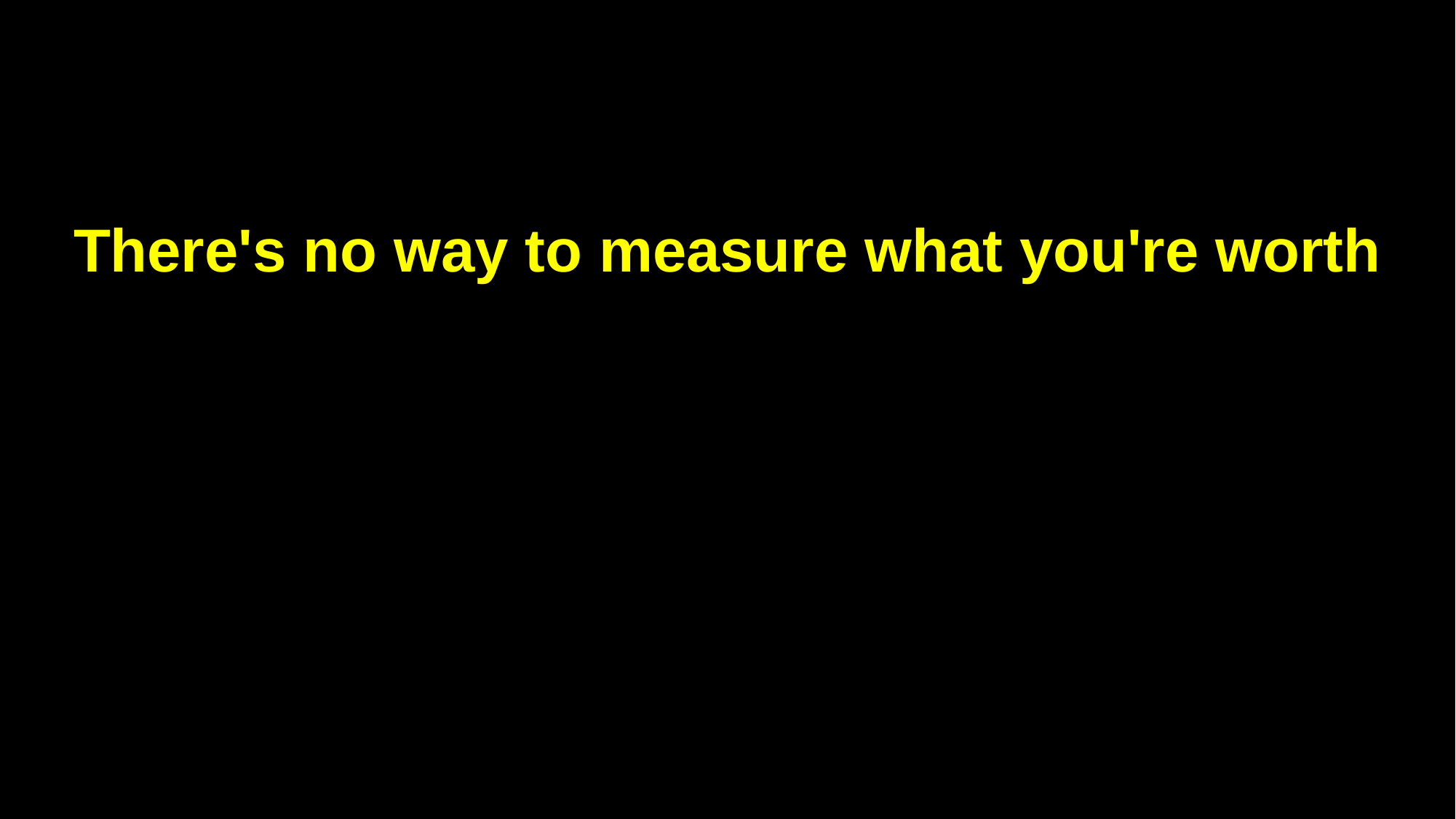

There's no way to measure what you're worth